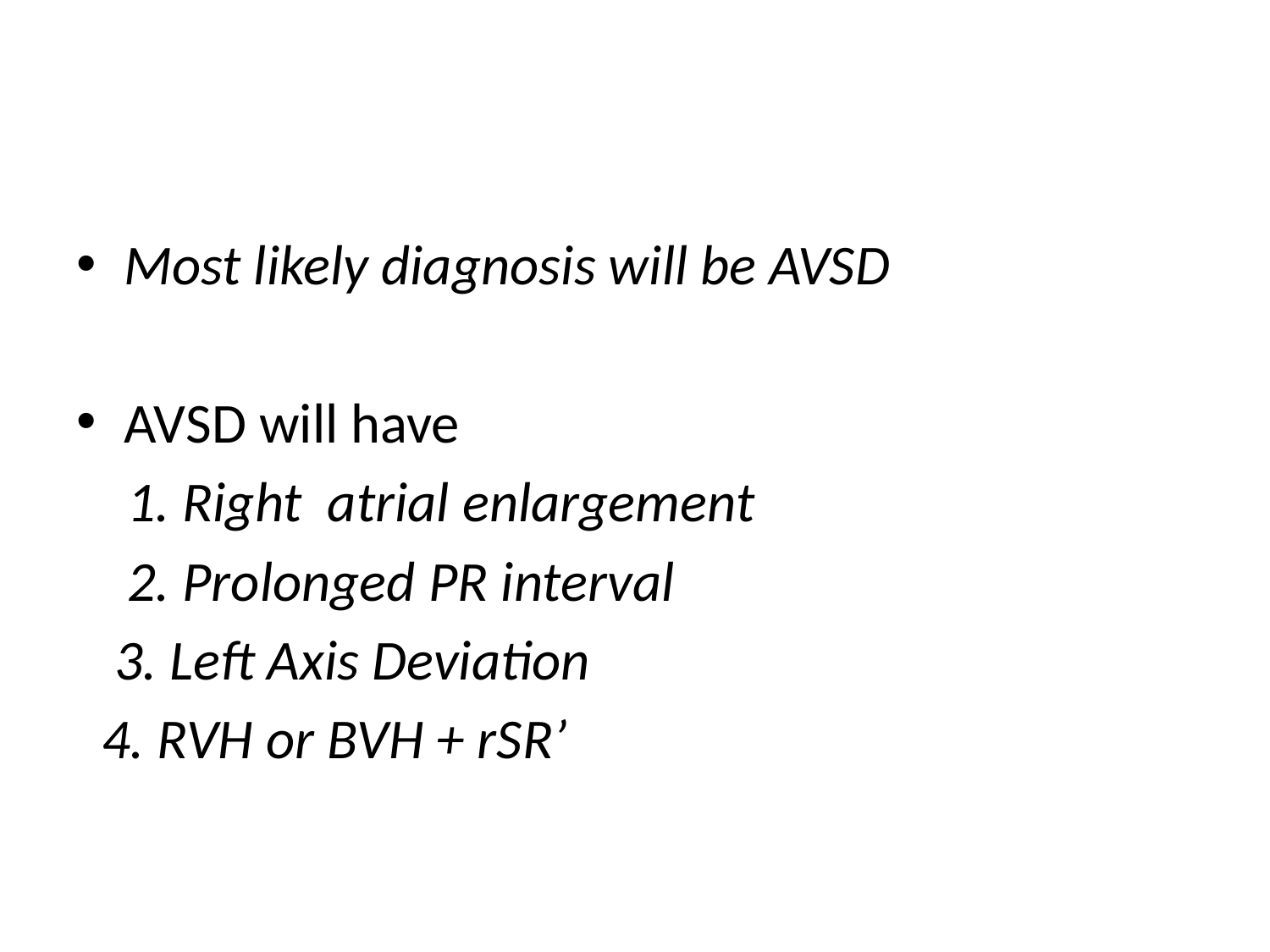

#
Most likely diagnosis will be AVSD

AVSD will have
    1. Right  atrial enlargement
    2. Prolonged PR interval
   3. Left Axis Deviation
  4. RVH or BVH + rSR’